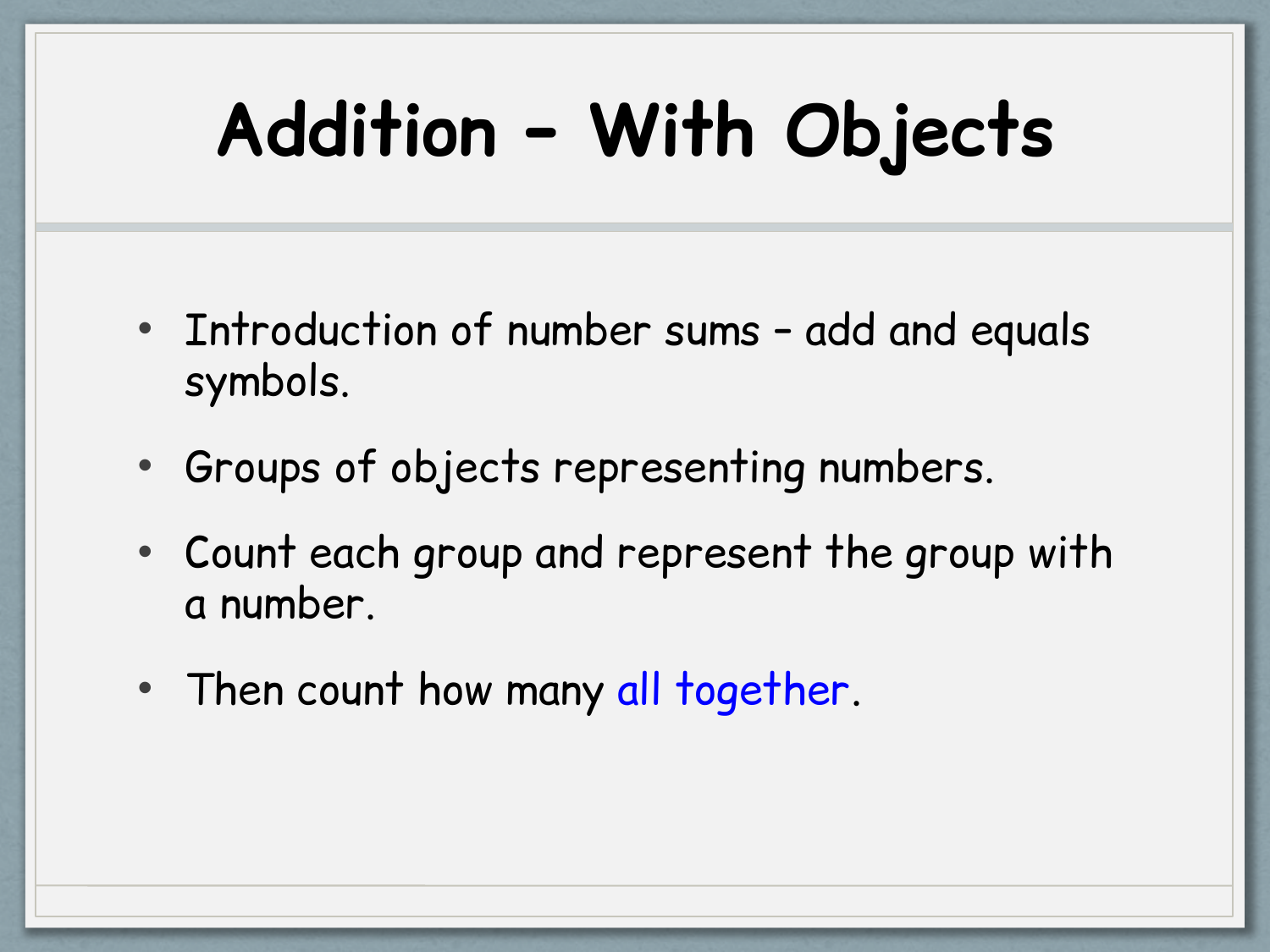

# Addition – With Objects
Introduction of number sums – add and equals symbols.
Groups of objects representing numbers.
Count each group and represent the group with a number.
Then count how many all together.